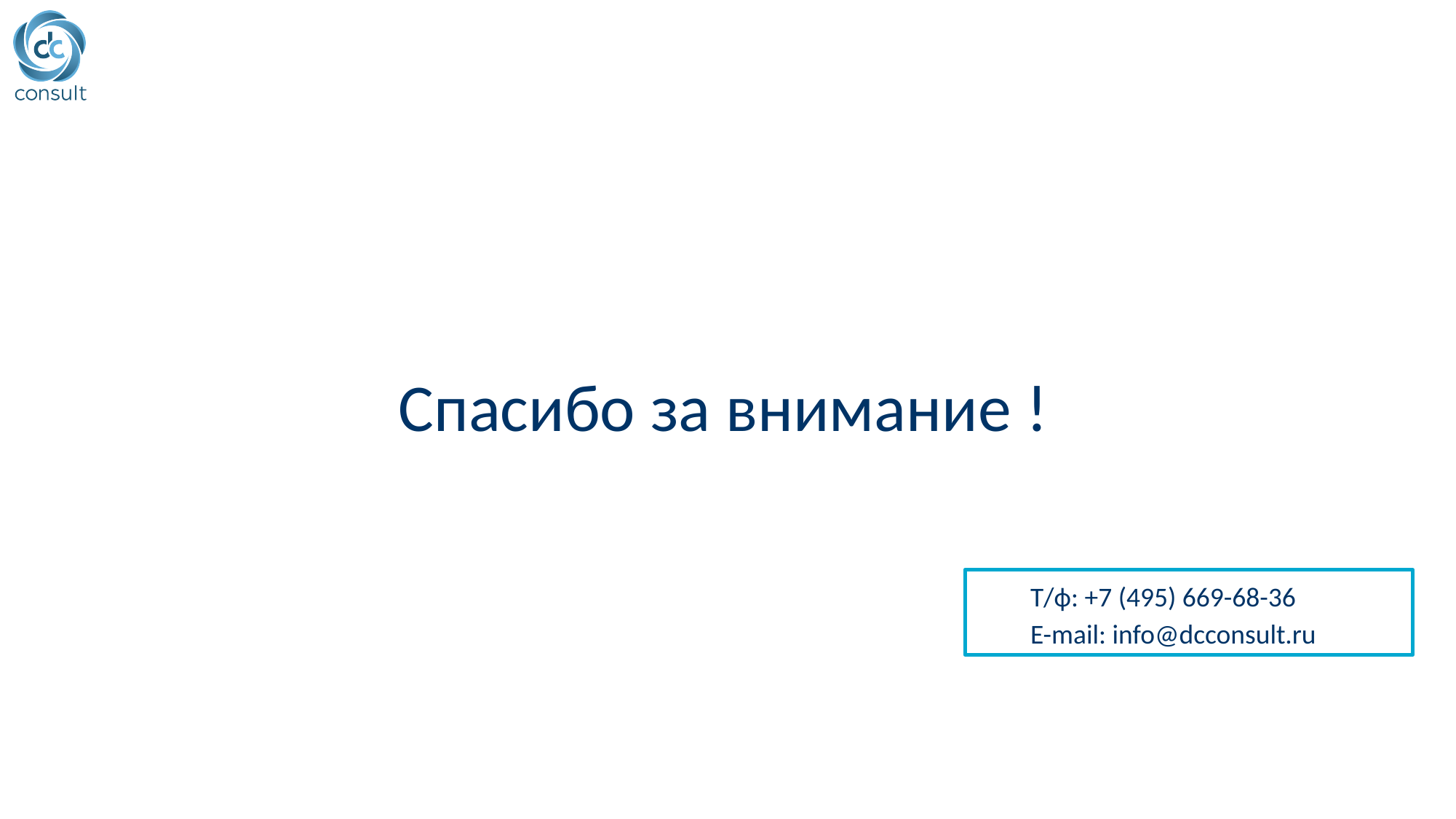

# Спасибо за внимание !
Т/ф: +7 (495) 669-68-36
E-mail: info@dcconsult.ru